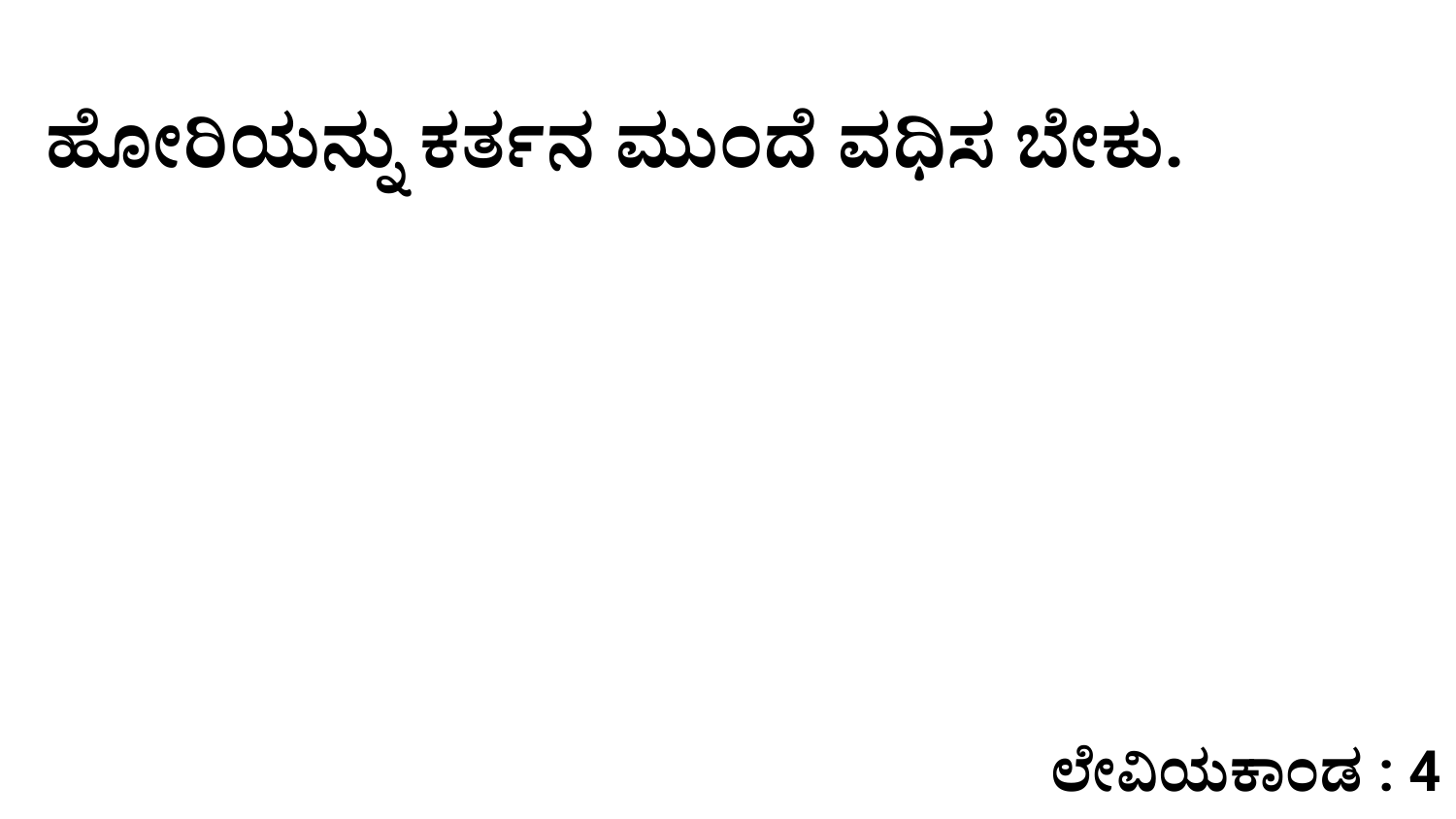

ಹೋರಿಯನ್ನು ಕರ್ತನ ಮುಂದೆ ವಧಿಸ ಬೇಕು.
ಲೇವಿಯಕಾಂಡ : 4